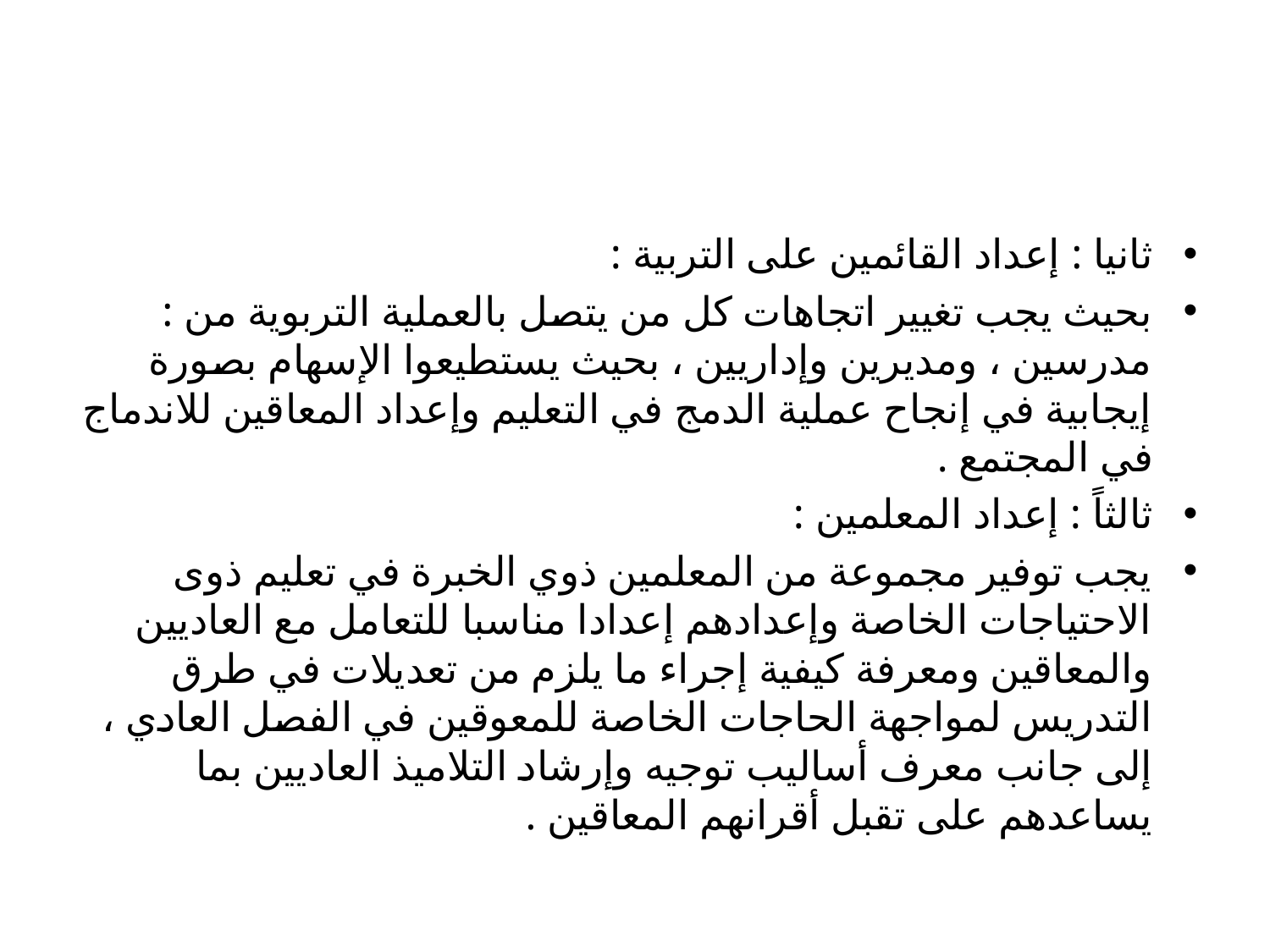

#
ثانيا : إعداد القائمين على التربية :
بحيث يجب تغيير اتجاهات كل من يتصل بالعملية التربوية من : مدرسين ، ومديرين وإداريين ، بحيث يستطيعوا الإسهام بصورة إيجابية في إنجاح عملية الدمج في التعليم وإعداد المعاقين للاندماج في المجتمع .
ثالثاً : إعداد المعلمين :
يجب توفير مجموعة من المعلمين ذوي الخبرة في تعليم ذوى الاحتياجات الخاصة وإعدادهم إعدادا مناسبا للتعامل مع العاديين والمعاقين ومعرفة كيفية إجراء ما يلزم من تعديلات في طرق التدريس لمواجهة الحاجات الخاصة للمعوقين في الفصل العادي ، إلى جانب معرف أساليب توجيه وإرشاد التلاميذ العاديين بما يساعدهم على تقبل أقرانهم المعاقين .